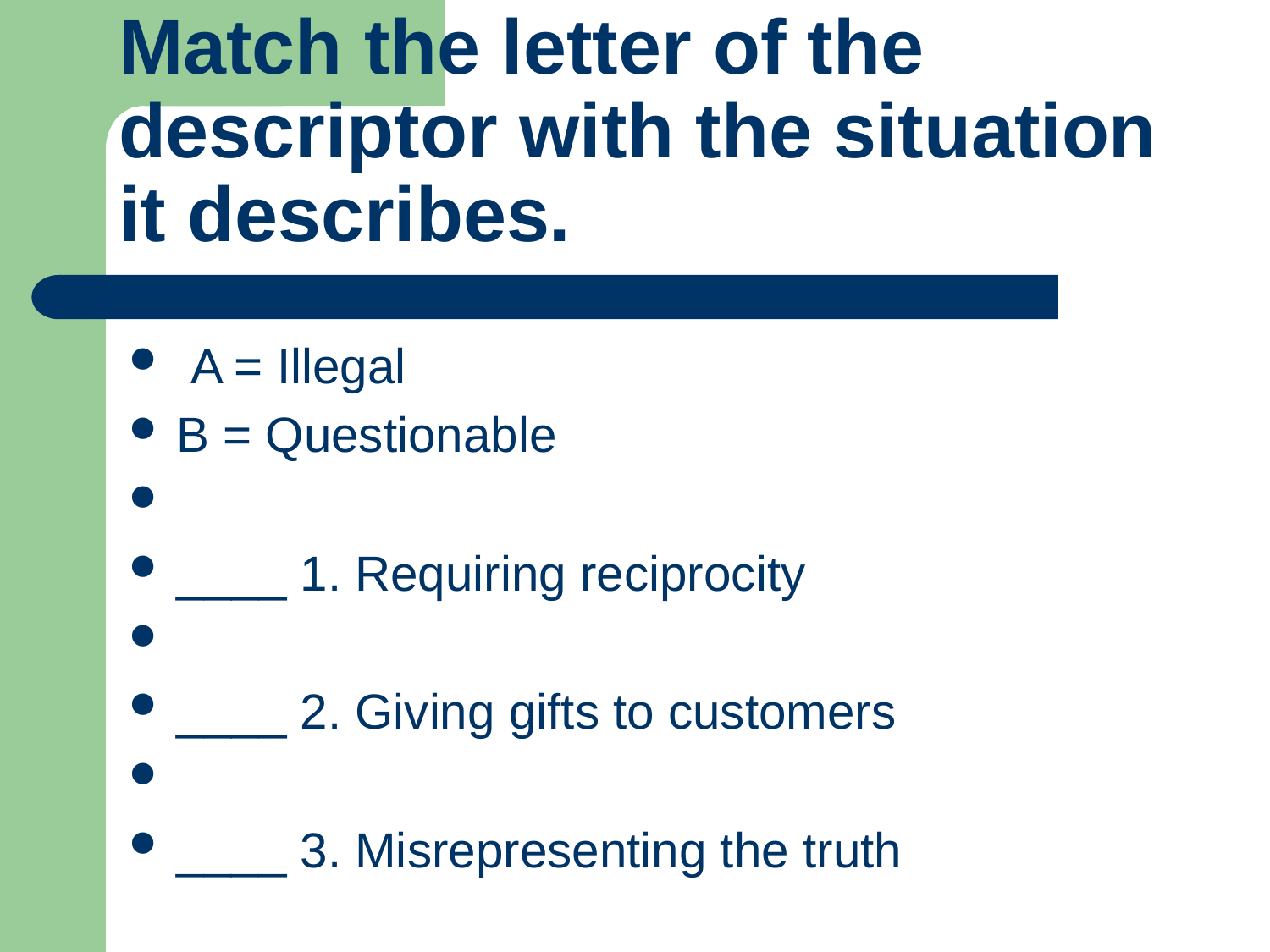

# Match the letter of the descriptor with the situation it describes.
 A = Illegal
B = Questionable

____ 1. Requiring reciprocity

____ 2. Giving gifts to customers

____ 3. Misrepresenting the truth